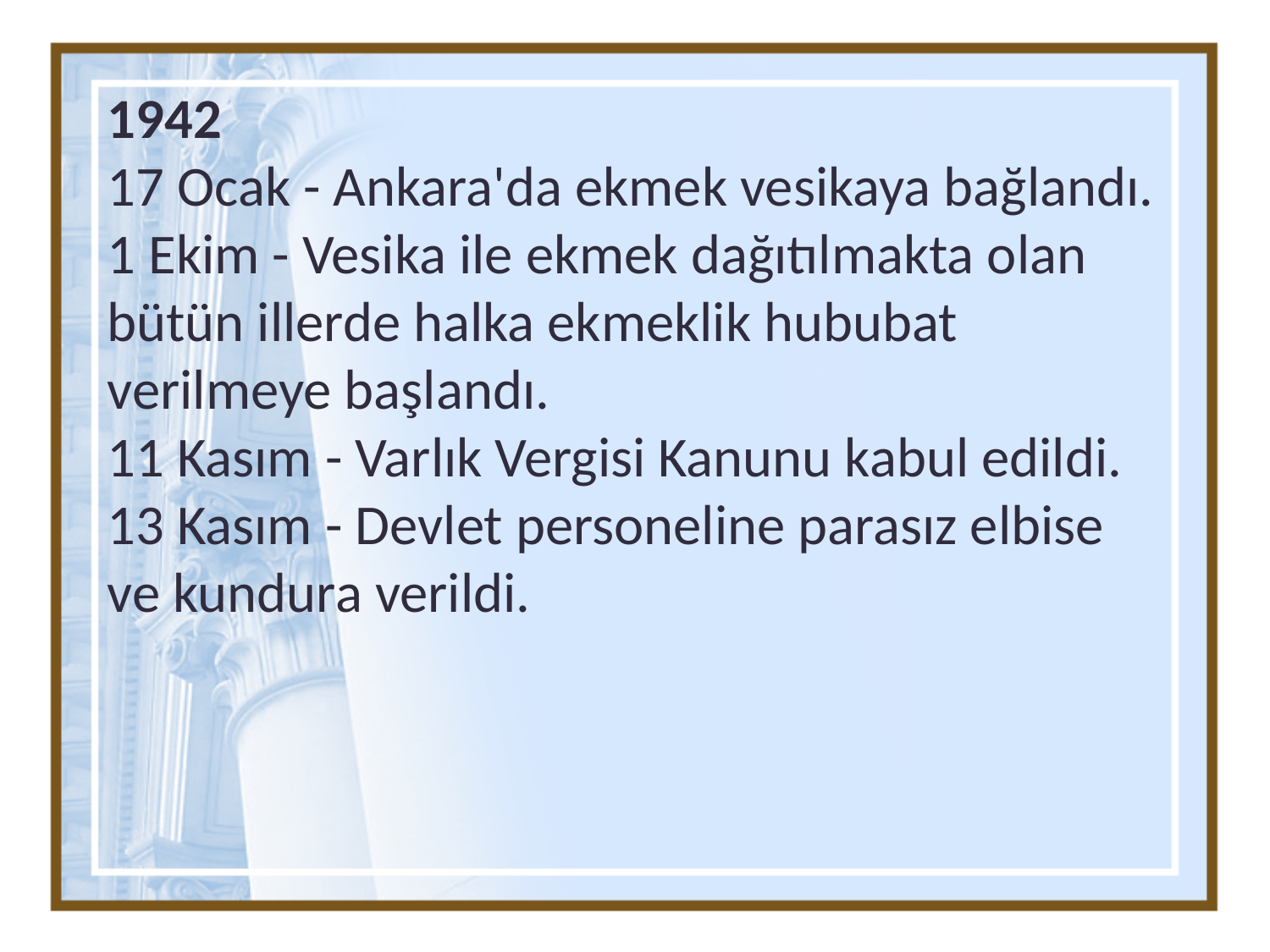

1942
17 Ocak - Ankara'da ekmek vesikaya bağlandı.
1 Ekim - Vesika ile ekmek dağıtılmakta olan bütün illerde halka ekmeklik hububat verilmeye başlandı.
11 Kasım - Varlık Vergisi Kanunu kabul edildi.
13 Kasım - Devlet personeline parasız elbise ve kundura verildi.